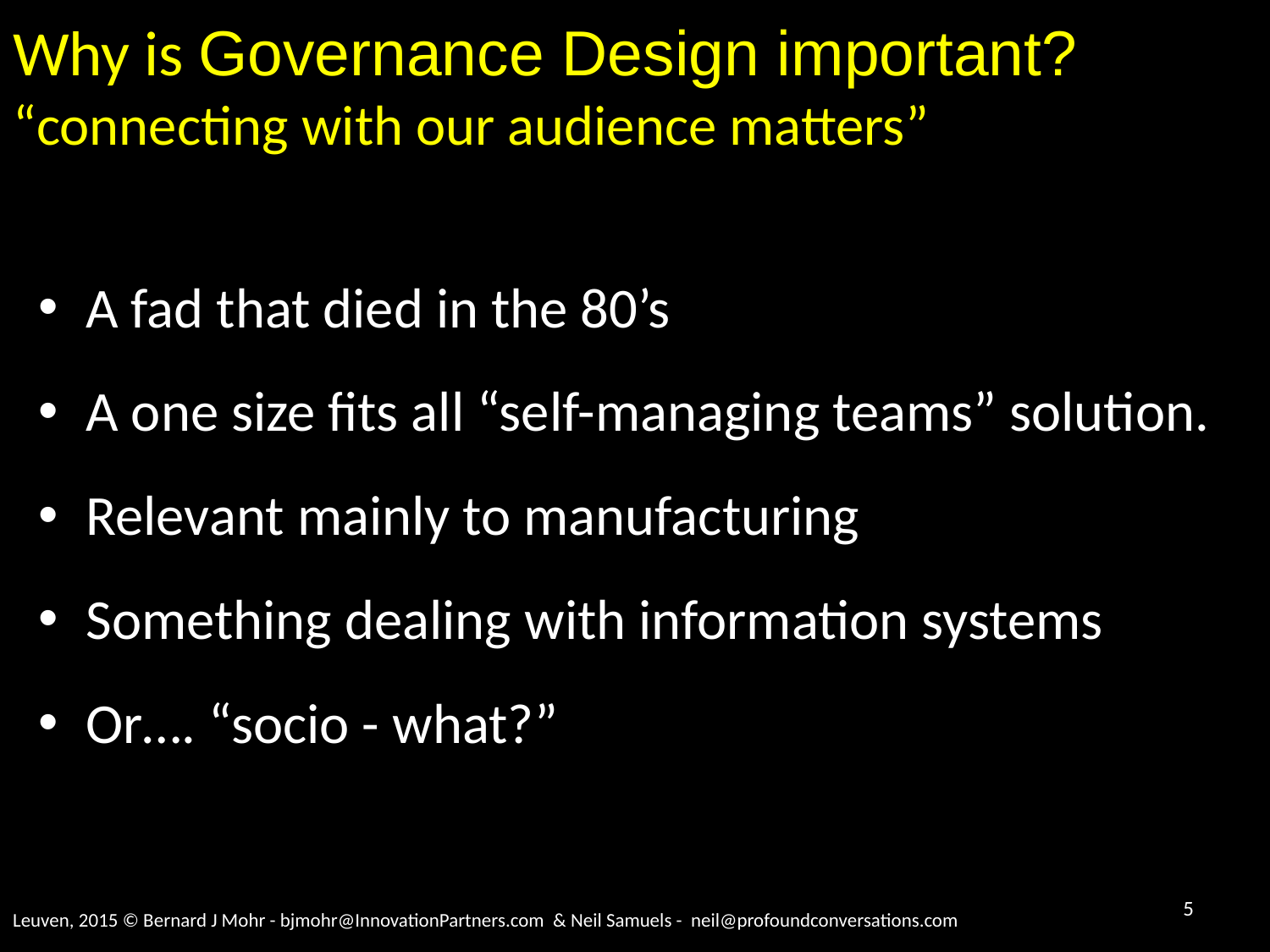

Why is Governance Design important?
“connecting with our audience matters”

A fad that died in the 80’s
A one size fits all “self-managing teams” solution.
Relevant mainly to manufacturing
Something dealing with information systems
Or…. “socio - what?”
5
Leuven, 2015 © Bernard J Mohr - bjmohr@InnovationPartners.com  & Neil Samuels -  neil@profoundconversations.com